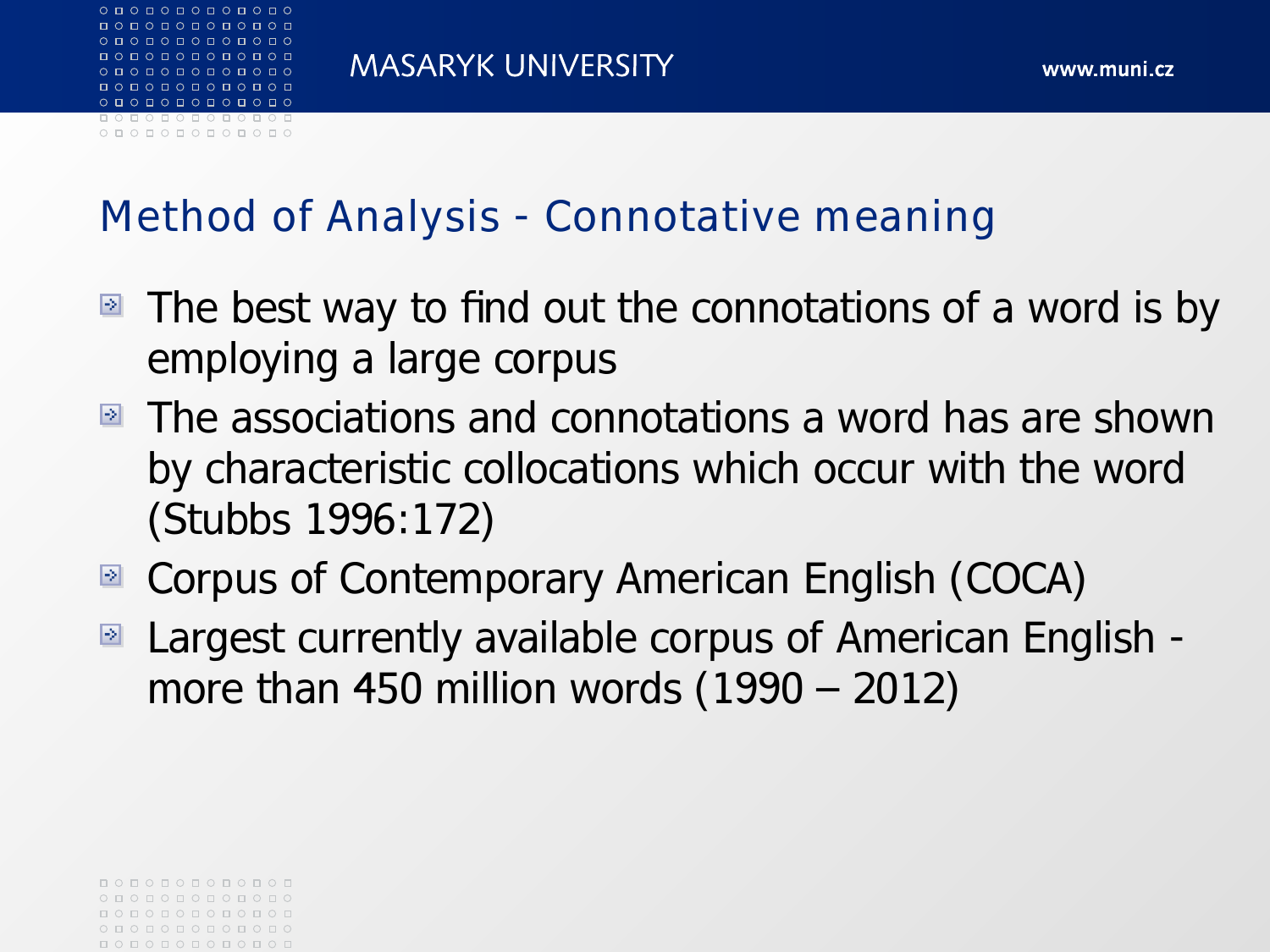

# Method of Analysis - Connotative meaning
The best way to find out the connotations of a word is by employing a large corpus
The associations and connotations a word has are shown by characteristic collocations which occur with the word (Stubbs 1996:172)
Corpus of Contemporary American English (COCA)
Largest currently available corpus of American English - more than 450 million words (1990 – 2012)